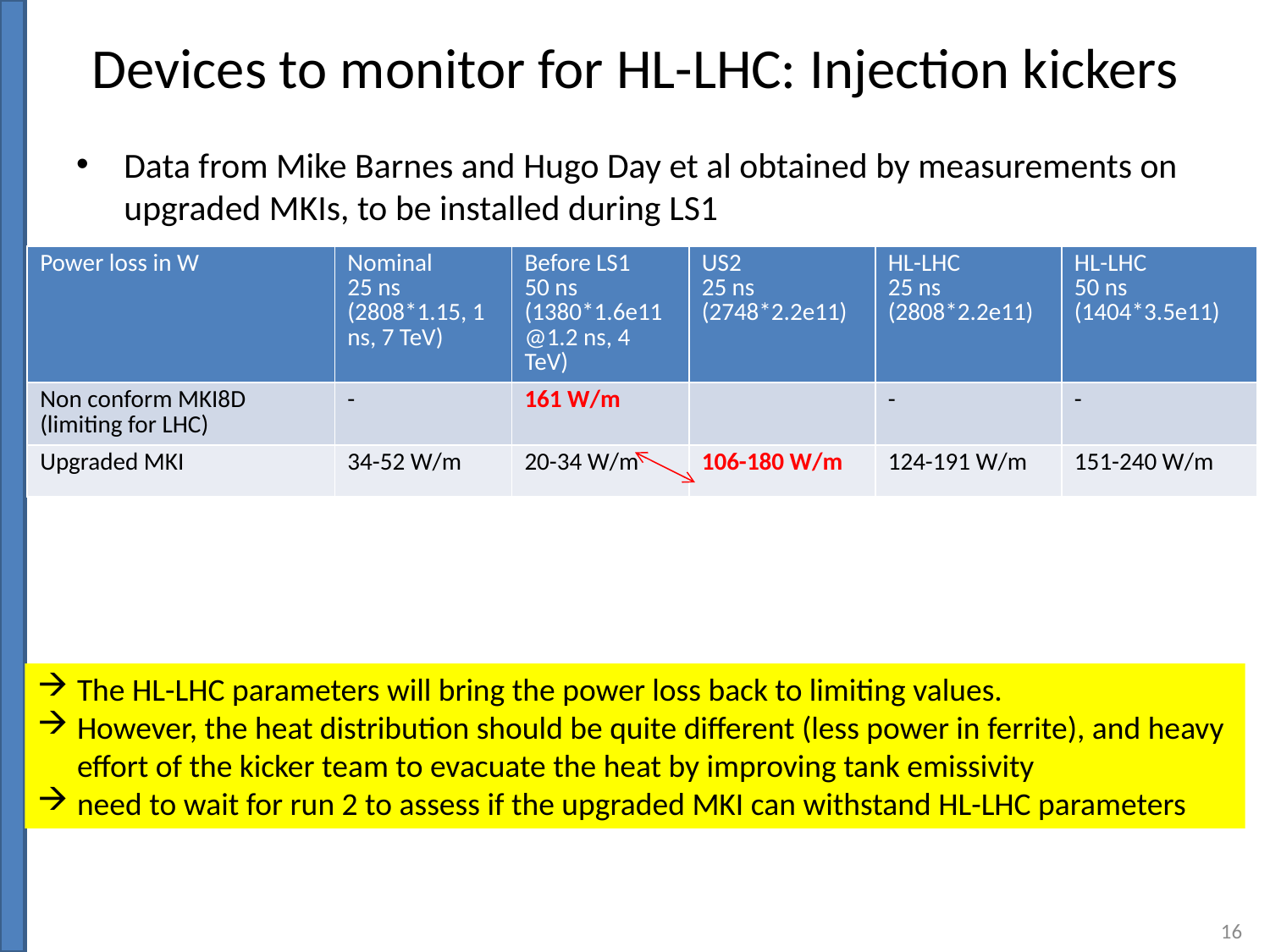

# Devices to monitor for HL-LHC: Injection kickers
Data from Mike Barnes and Hugo Day et al obtained by measurements on upgraded MKIs, to be installed during LS1
| Power loss in W | Nominal 25 ns (2808\*1.15, 1 ns, 7 TeV) | Before LS1 50 ns (1380\*1.6e11@1.2 ns, 4 TeV) | US2 25 ns (2748\*2.2e11) | HL-LHC 25 ns (2808\*2.2e11) | HL-LHC 50 ns (1404\*3.5e11) |
| --- | --- | --- | --- | --- | --- |
| Non conform MKI8D (limiting for LHC) | - | 161 W/m |  | - | - |
| Upgraded MKI | 34-52 W/m | 20-34 W/m | 106-180 W/m | 124-191 W/m | 151-240 W/m |
The HL-LHC parameters will bring the power loss back to limiting values.
However, the heat distribution should be quite different (less power in ferrite), and heavy effort of the kicker team to evacuate the heat by improving tank emissivity
need to wait for run 2 to assess if the upgraded MKI can withstand HL-LHC parameters
16